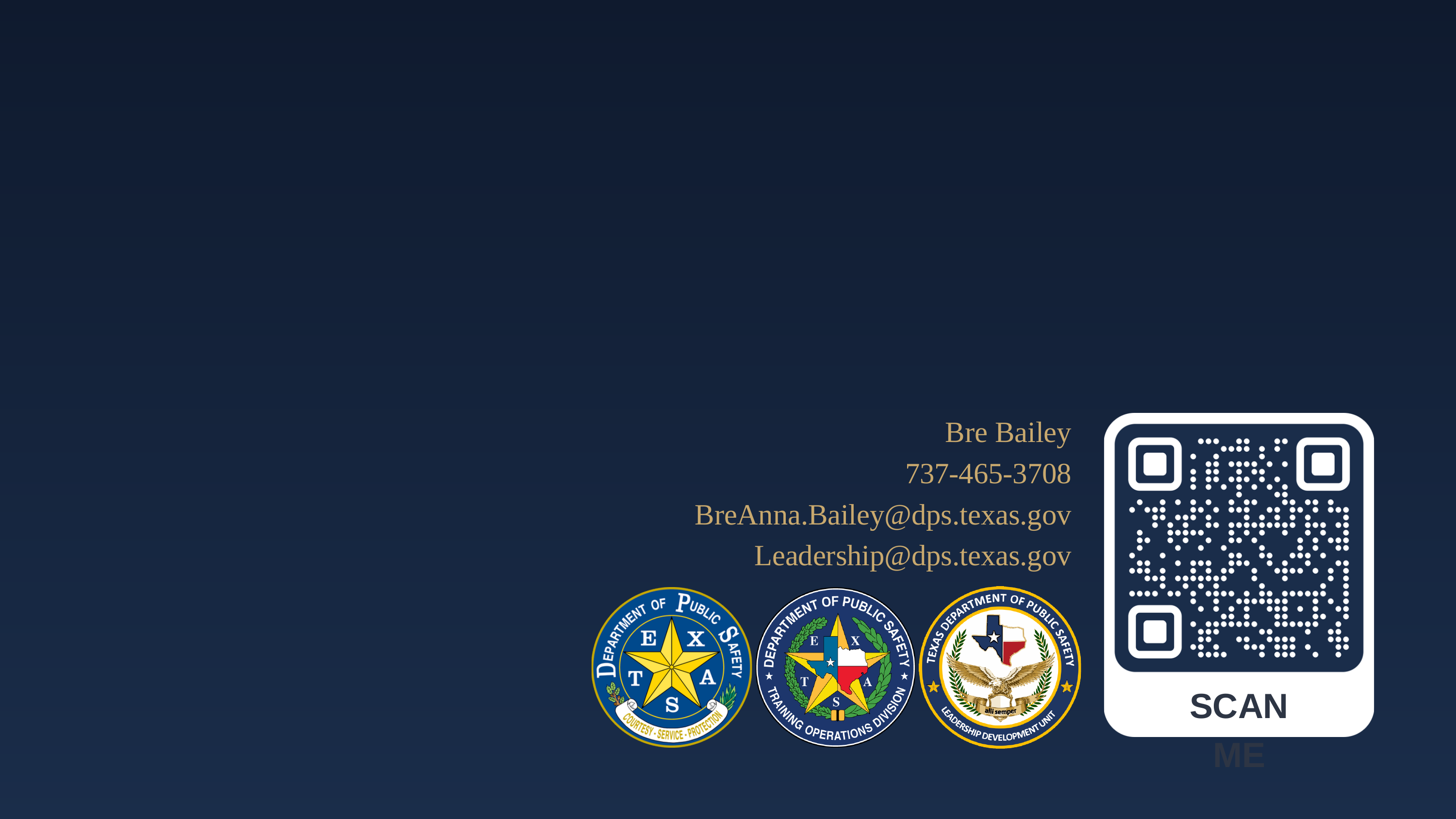

Bre Bailey
737-465-3708
BreAnna.Bailey@dps.texas.gov
Leadership@dps.texas.gov

SCAN ME